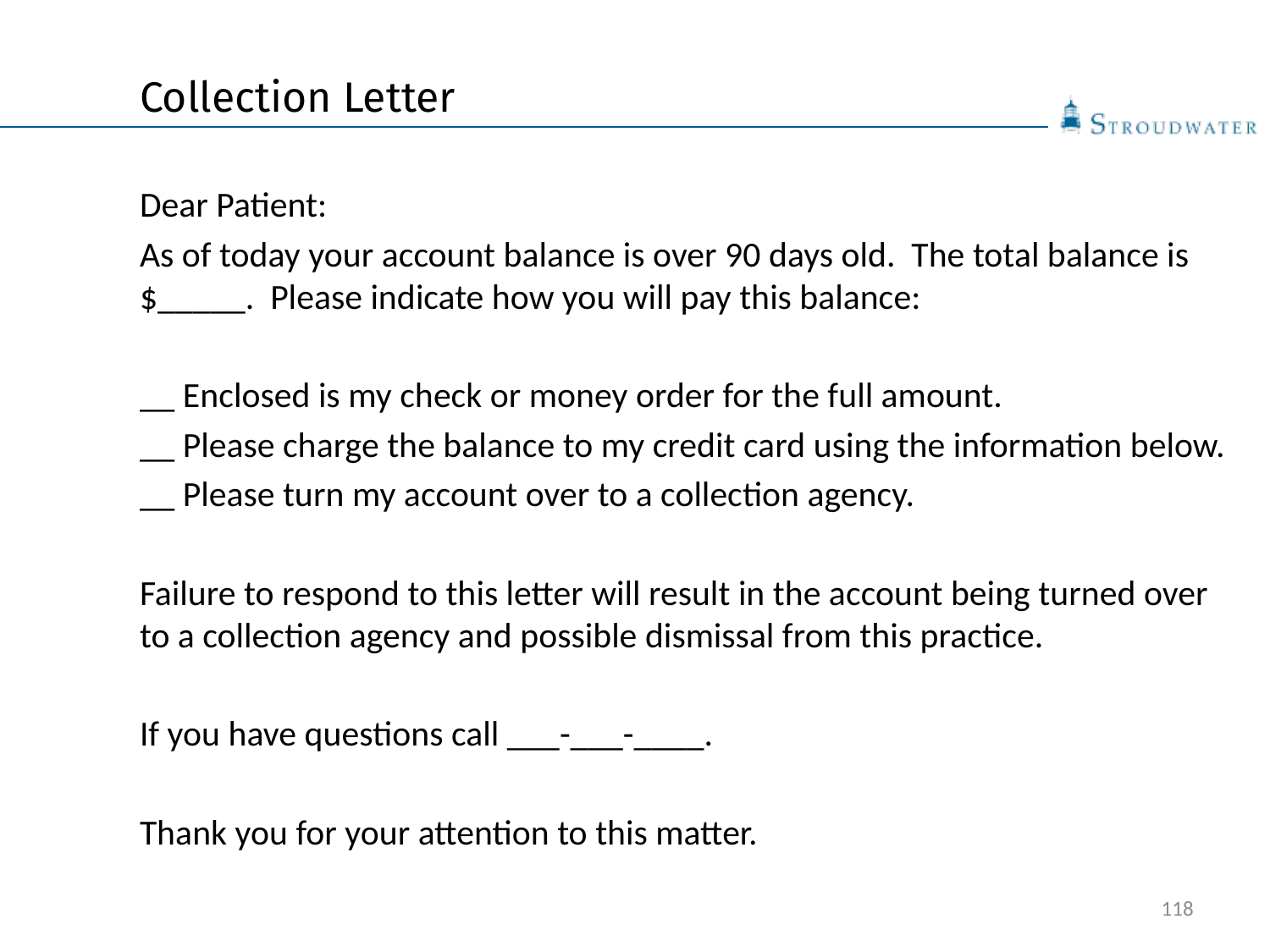

# Collection Letter
Dear Patient:
As of today your account balance is over 90 days old.  The total balance is  $_____.  Please indicate how you will pay this balance:

__ Enclosed is my check or money order for the full amount.
__ Please charge the balance to my credit card using the information below.
__ Please turn my account over to a collection agency.

Failure to respond to this letter will result in the account being turned over to a collection agency and possible dismissal from this practice.

If you have questions call ___-___-____.

Thank you for your attention to this matter.
118